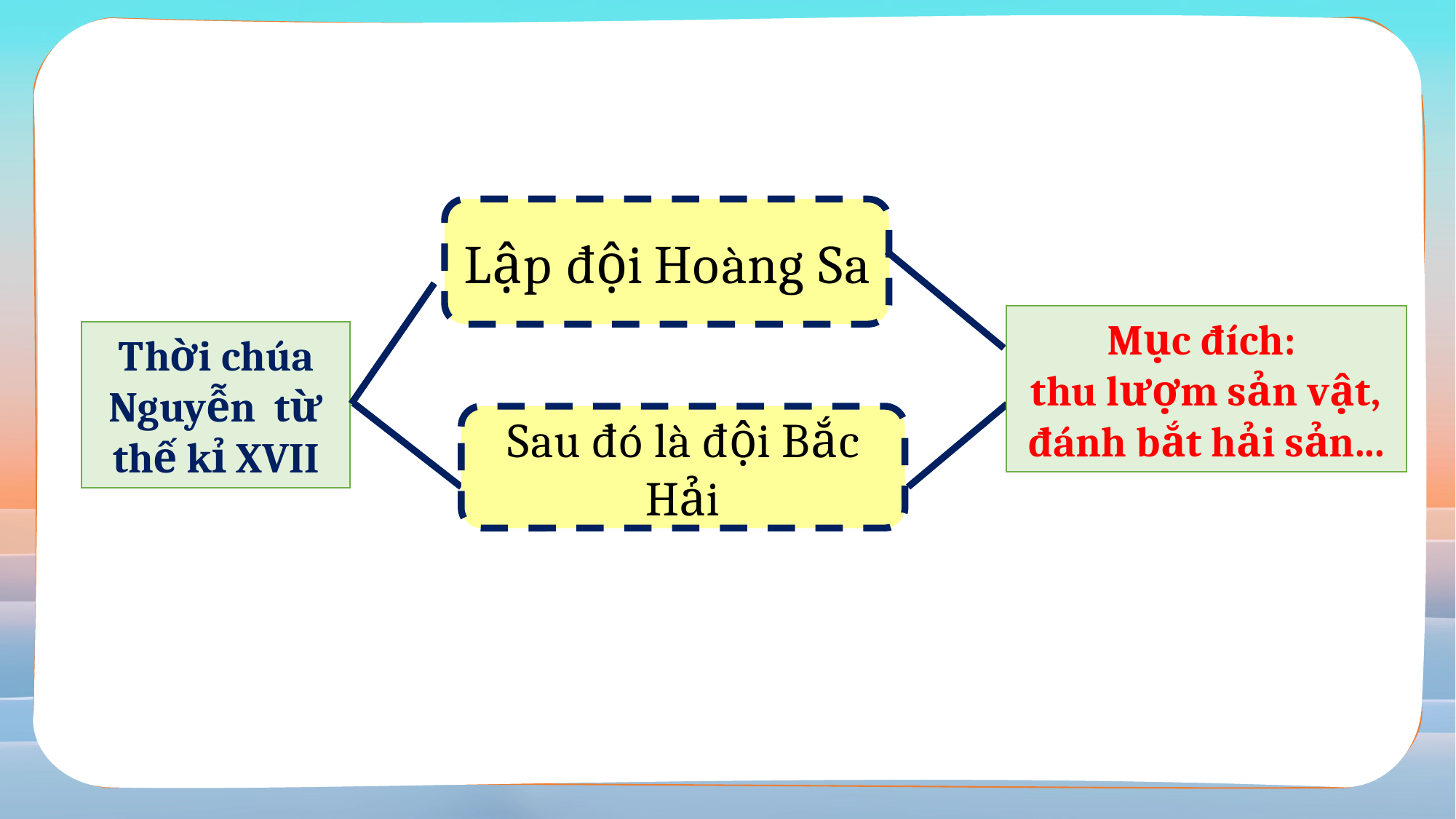

\
Lập đội Hoàng Sa
Mục đích:
thu lượm sản vật, đánh bắt hải sản...
Thời chúa Nguyễn  từ thế kỉ XVII
Sau đó là đội Bắc Hải